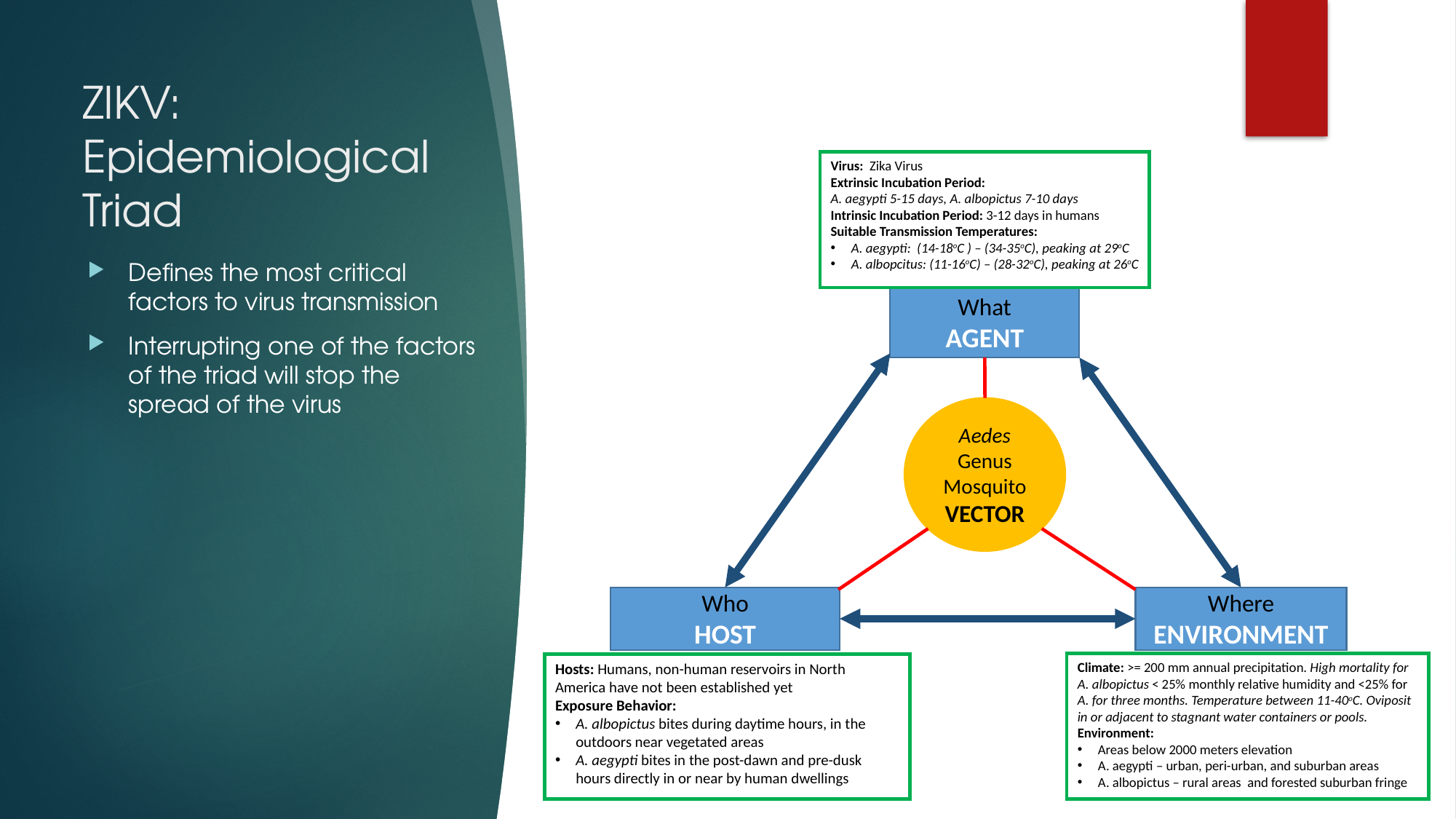

15
# ZIKV: Epidemiological Triad
Virus:  Zika Virus
Extrinsic Incubation Period:
A. aegypti 5-15 days, A. albopictus 7-10 days
Intrinsic Incubation Period: 3-12 days in humans
Suitable Transmission Temperatures:
A. aegypti:  (14-18oC ) – (34-35oC), peaking at 29oC
A. albopcitus: (11-16oC) – (28-32oC), peaking at 26oC
What
AGENT
Aedes Genus
Mosquito
VECTOR
Who
HOST
Where
ENVIRONMENT
Climate: >= 200 mm annual precipitation. High mortality for  A. albopictus < 25% monthly relative humidity and <25% for A. for three months. Temperature between 11-40oC. Oviposit in or adjacent to stagnant water containers or pools.
Environment:
Areas below 2000 meters elevation
A. aegypti – urban, peri-urban, and suburban areas
A. albopictus – rural areas  and forested suburban fringe

Hosts: Humans, non-human reservoirs in North America have not been established yet
Exposure Behavior:
A. albopictus bites during daytime hours, in the outdoors near vegetated areas
A. aegypti bites in the post-dawn and pre-dusk hours directly in or near by human dwellings

Defines the most critical factors to virus transmission
Interrupting one of the factors of the triad will stop the spread of the virus